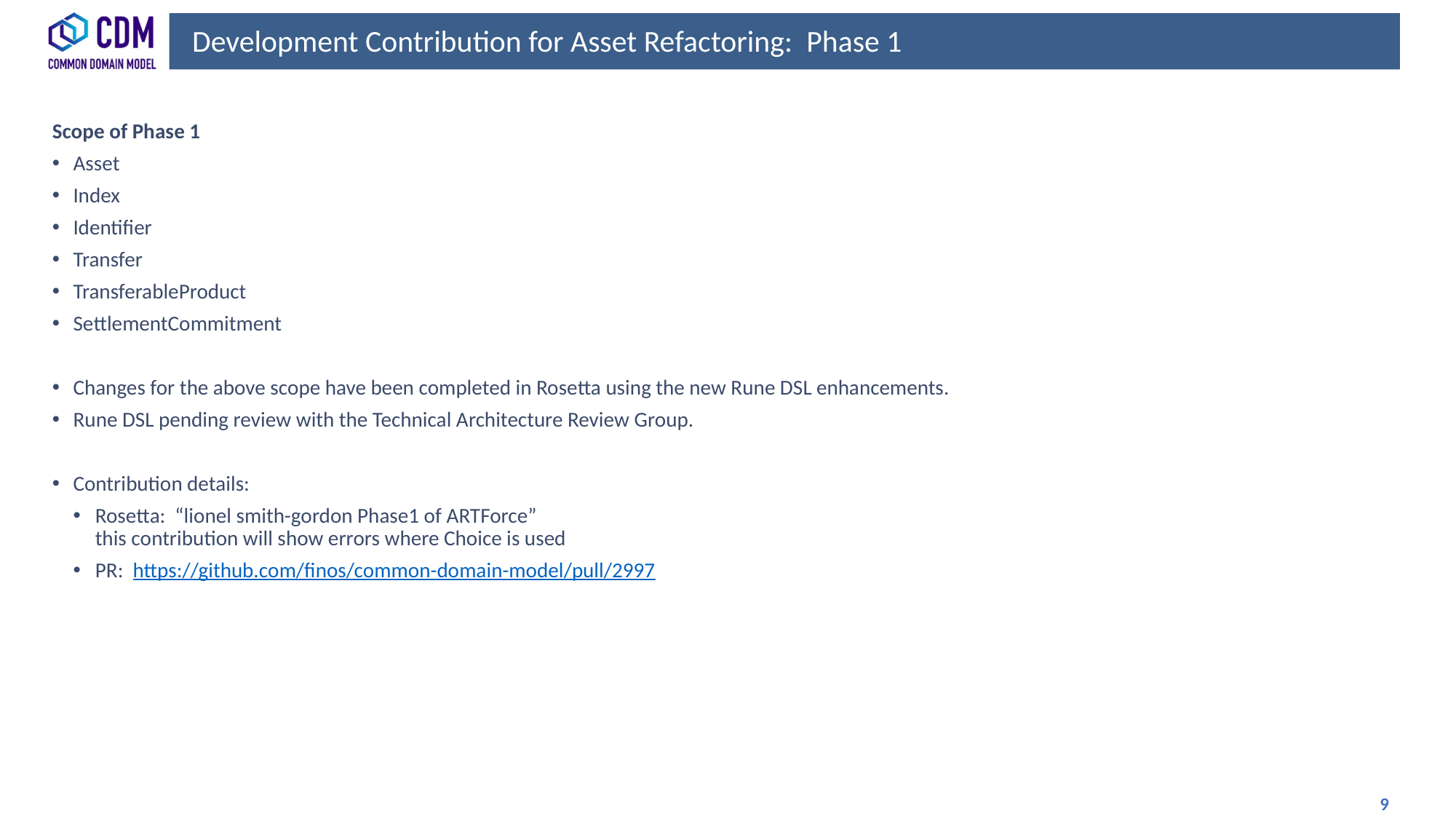

# Development Contribution for Asset Refactoring:  Phase 1

Scope of Phase 1
Asset
Index
Identifier
Transfer
TransferableProduct
SettlementCommitment

Changes for the above scope have been completed in Rosetta using the new Rune DSL enhancements.
Rune DSL pending review with the Technical Architecture Review Group.

Contribution details:
Rosetta:  “lionel smith-gordon Phase1 of ARTForce”
this contribution will show errors where Choice is used
PR:  https://github.com/finos/common-domain-model/pull/2997

 9